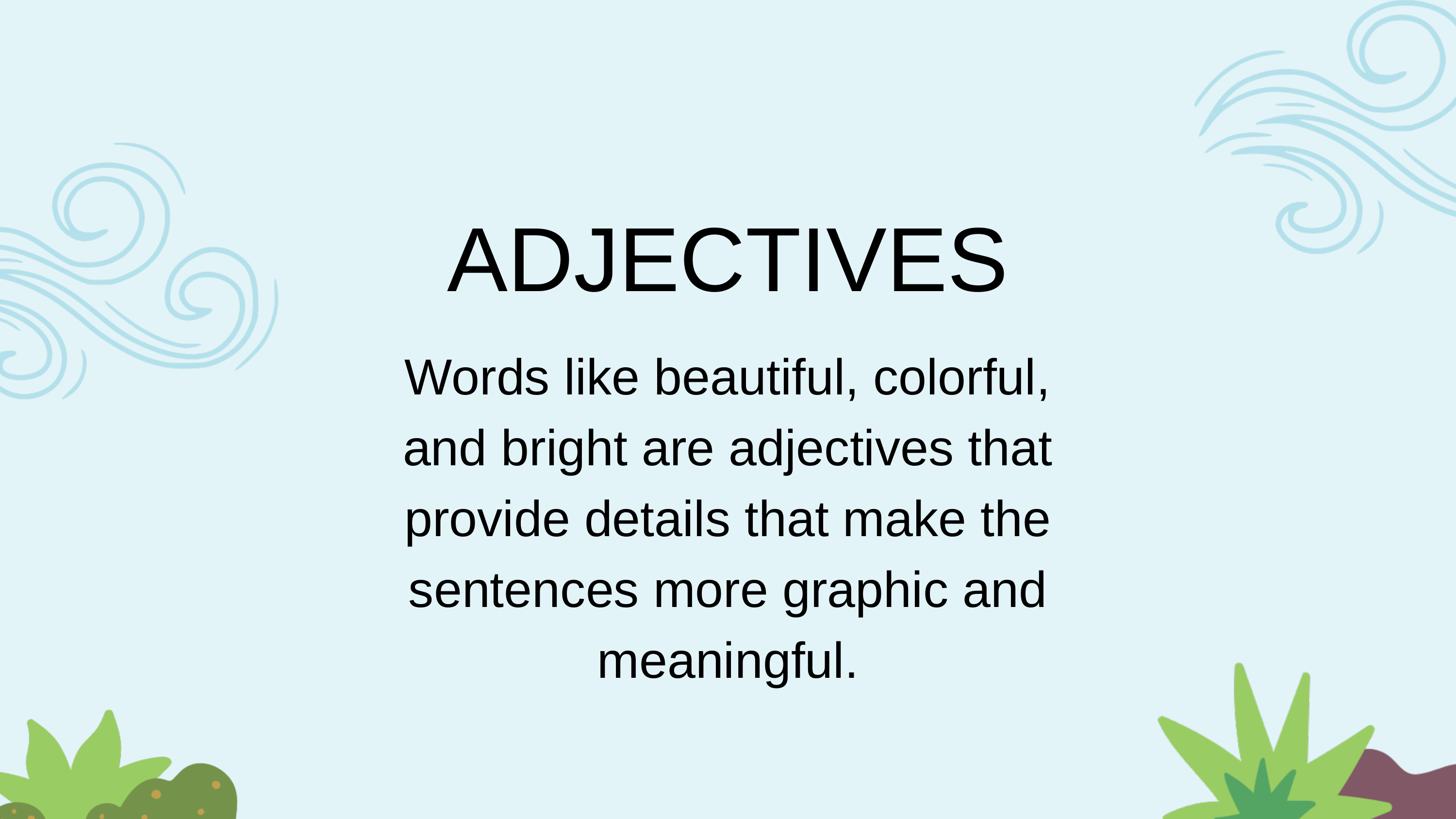

ADJECTIVES
Words like beautiful, colorful, and bright are adjectives that provide details that make the sentences more graphic and meaningful.